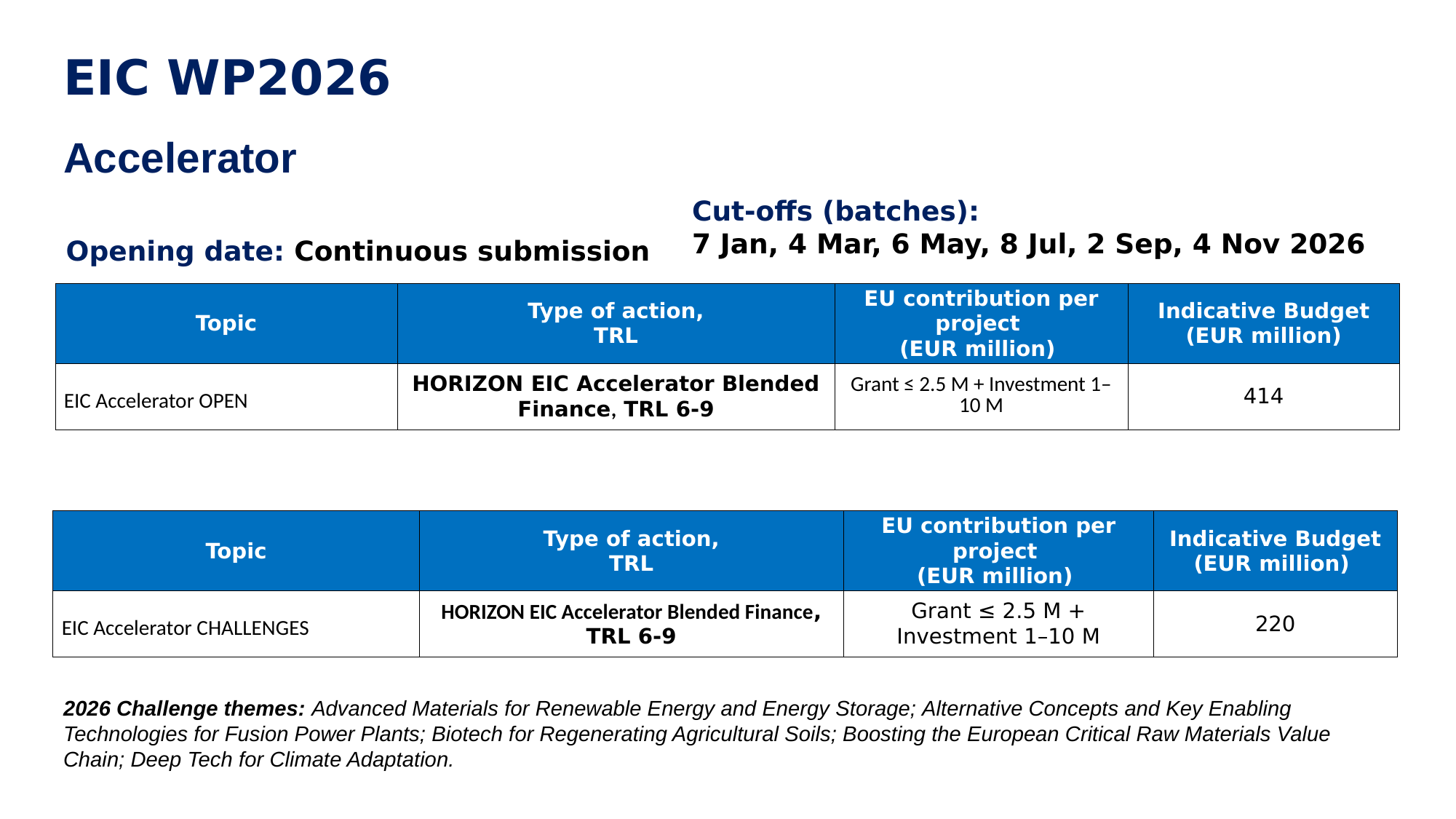

EIC WP2026
Accelerator
Cut-offs (batches):
7 Jan, 4 Mar, 6 May, 8 Jul, 2 Sep, 4 Nov 2026
Opening date: Continuous submission
| Topic | Type of action, TRL | EU contribution per project  (EUR million) | Indicative Budget (EUR million) |
| --- | --- | --- | --- |
| EIC Accelerator OPEN | HORIZON EIC Accelerator Blended Finance, TRL 6-9 | Grant ≤ 2.5 M + Investment 1–10 M | 414 |
| Topic | Type of action, TRL | EU contribution per project  (EUR million) | Indicative Budget (EUR million) |
| --- | --- | --- | --- |
| EIC Accelerator CHALLENGES | HORIZON EIC Accelerator Blended Finance, TRL 6-9 | Grant ≤ 2.5 M + Investment 1–10 M | 220 |
2026 Challenge themes: Advanced Materials for Renewable Energy and Energy Storage; Alternative Concepts and Key Enabling Technologies for Fusion Power Plants; Biotech for Regenerating Agricultural Soils; Boosting the European Critical Raw Materials Value Chain; Deep Tech for Climate Adaptation.